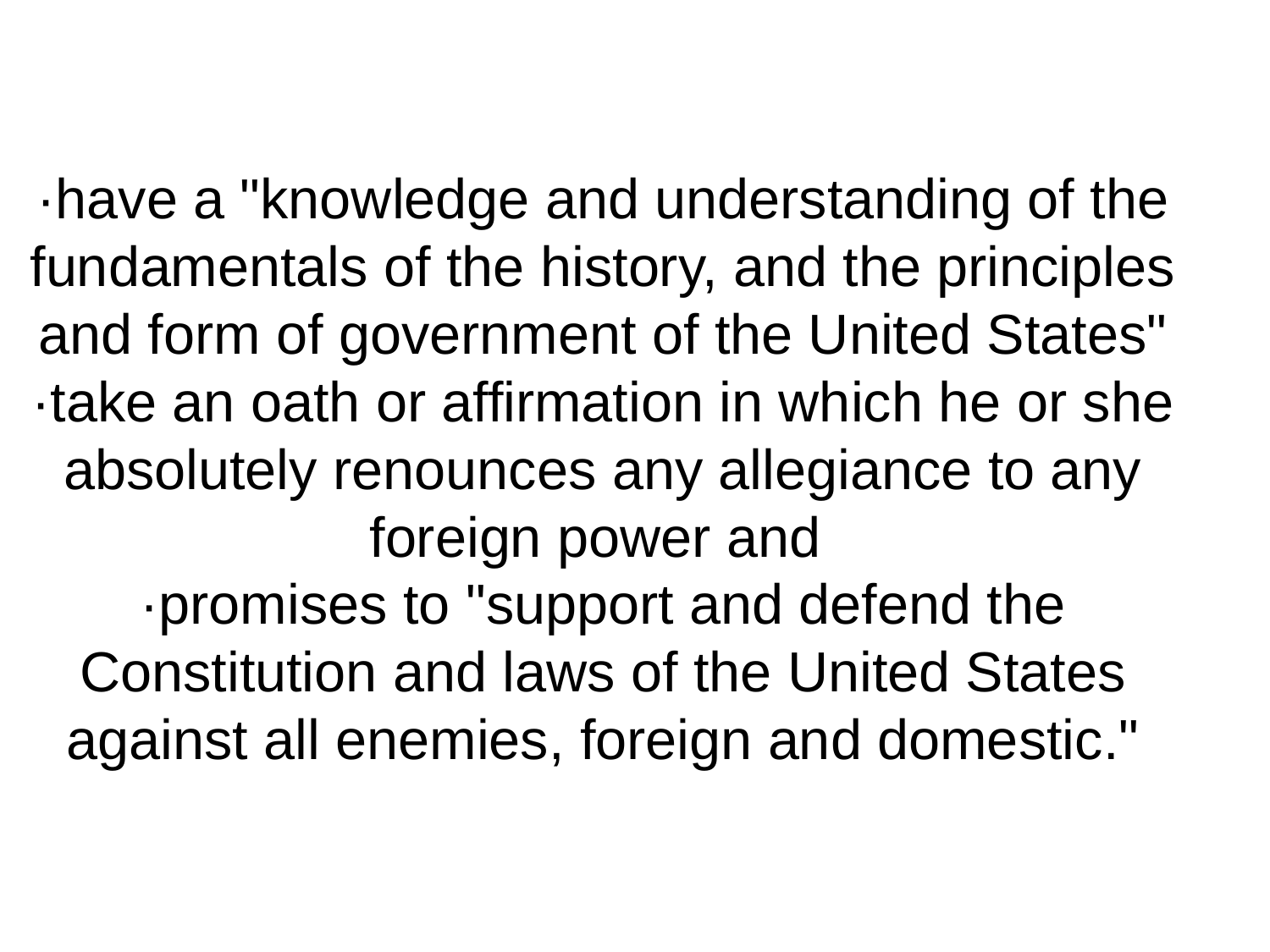

·have a "knowledge and understanding of the fundamentals of the history, and the principles and form of government of the United States"
·take an oath or affirmation in which he or she absolutely renounces any allegiance to any foreign power and
·promises to "support and defend the Constitution and laws of the United States against all enemies, foreign and domestic."